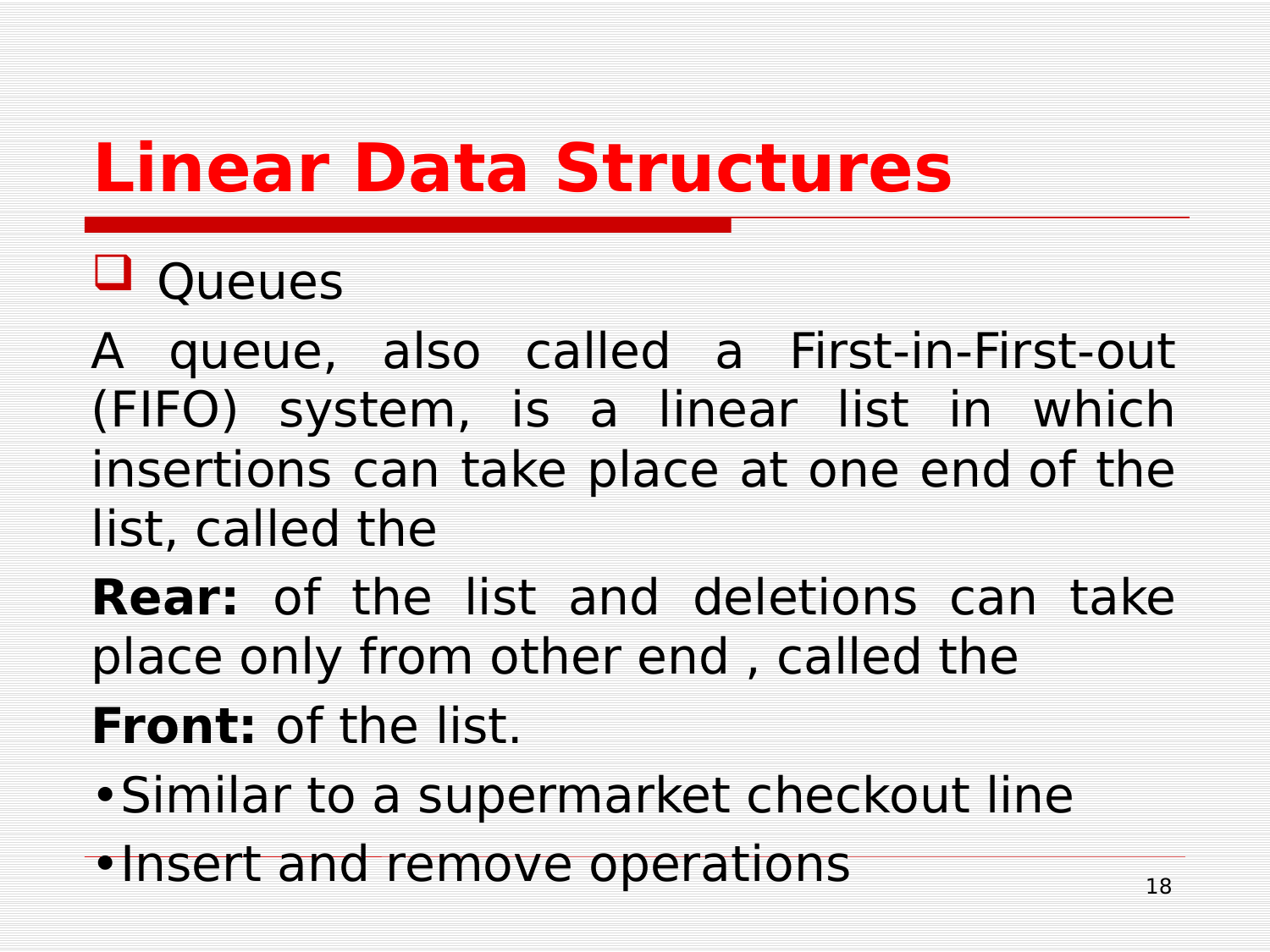

# Linear Data Structures
Queues
A queue, also called a First-in-First-out (FIFO) system, is a linear list in which insertions can take place at one end of the list, called the
Rear: of the list and deletions can take place only from other end , called the
Front: of the list.
•Similar to a supermarket checkout line
•Insert and remove operations

18